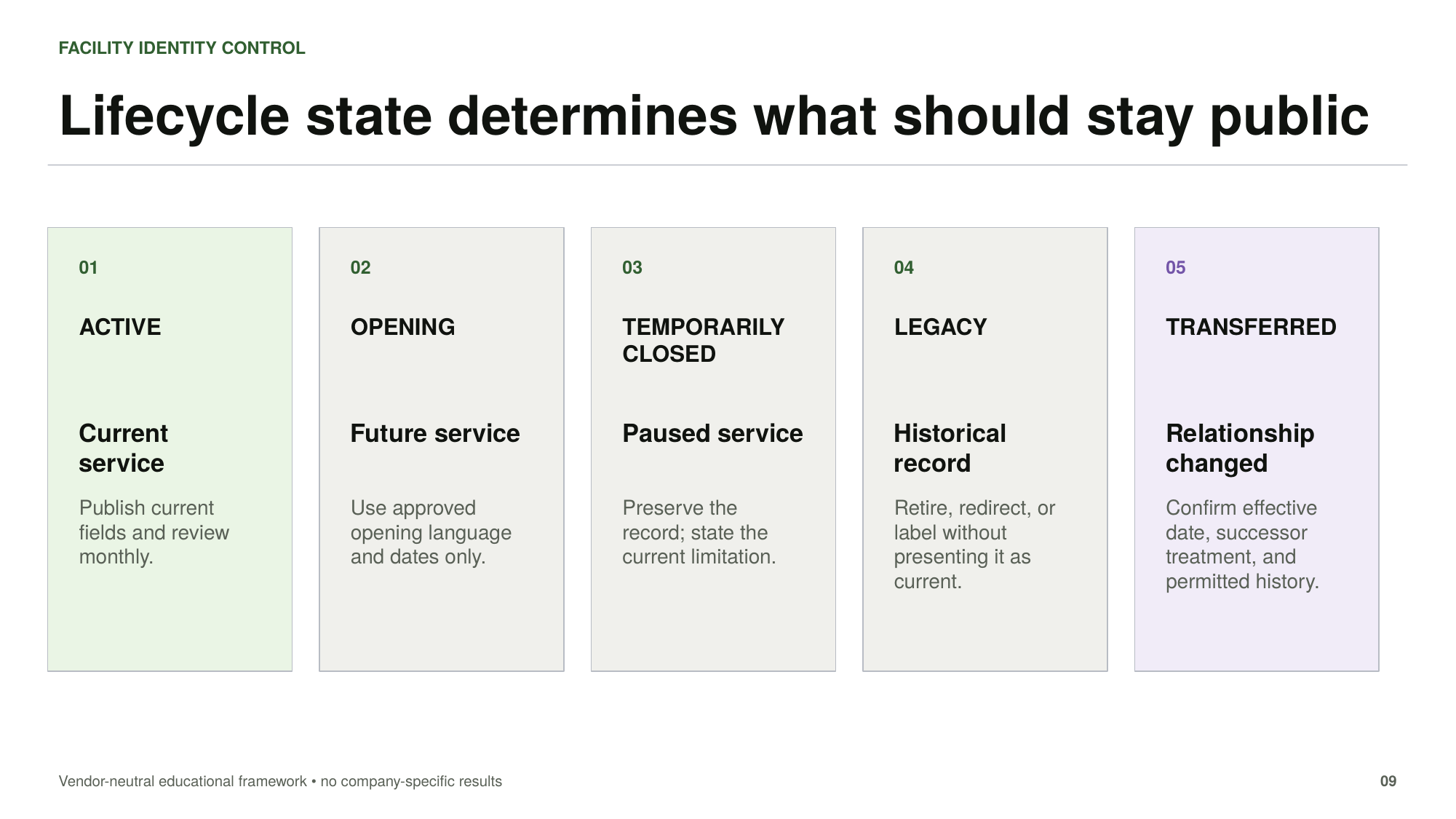

FACILITY IDENTITY CONTROL
Lifecycle state determines what should stay public

01
02
03
04
05
ACTIVE
OPENING
TEMPORARILY CLOSED
LEGACY
TRANSFERRED
Current service
Future service
Paused service
Historical record
Relationship changed
Publish current fields and review monthly.
Use approved opening language and dates only.
Preserve the record; state the current limitation.
Retire, redirect, or label without presenting it as current.
Confirm effective date, successor treatment, and permitted history.
Vendor-neutral educational framework • no company-specific results
09